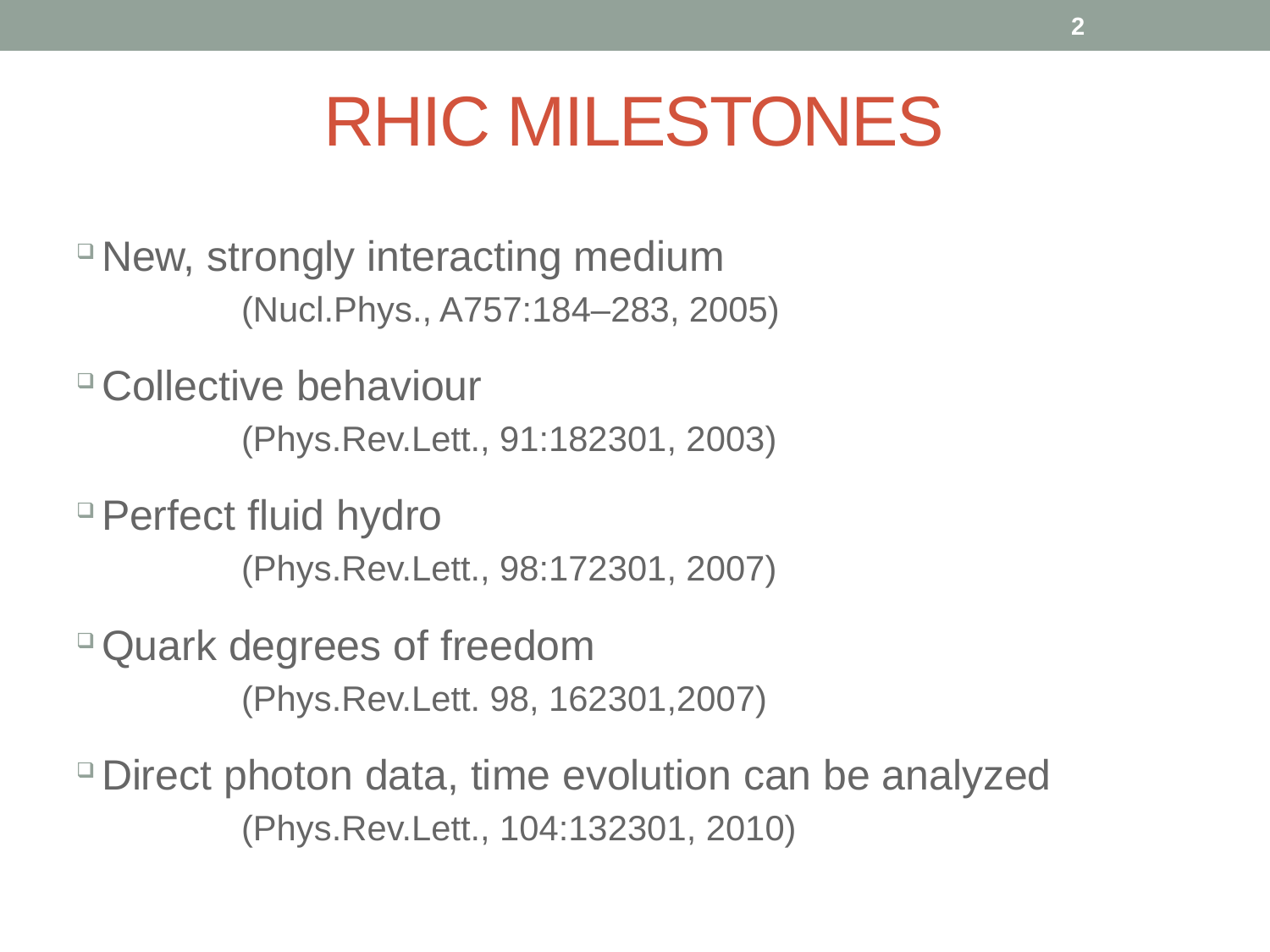

2
# Rhic milestones
New, strongly interacting medium
	(Nucl.Phys., A757:184–283, 2005)
Collective behaviour
	(Phys.Rev.Lett., 91:182301, 2003)
Perfect fluid hydro
	(Phys.Rev.Lett., 98:172301, 2007)
Quark degrees of freedom
	(Phys.Rev.Lett. 98, 162301,2007)
Direct photon data, time evolution can be analyzed
	(Phys.Rev.Lett., 104:132301, 2010)